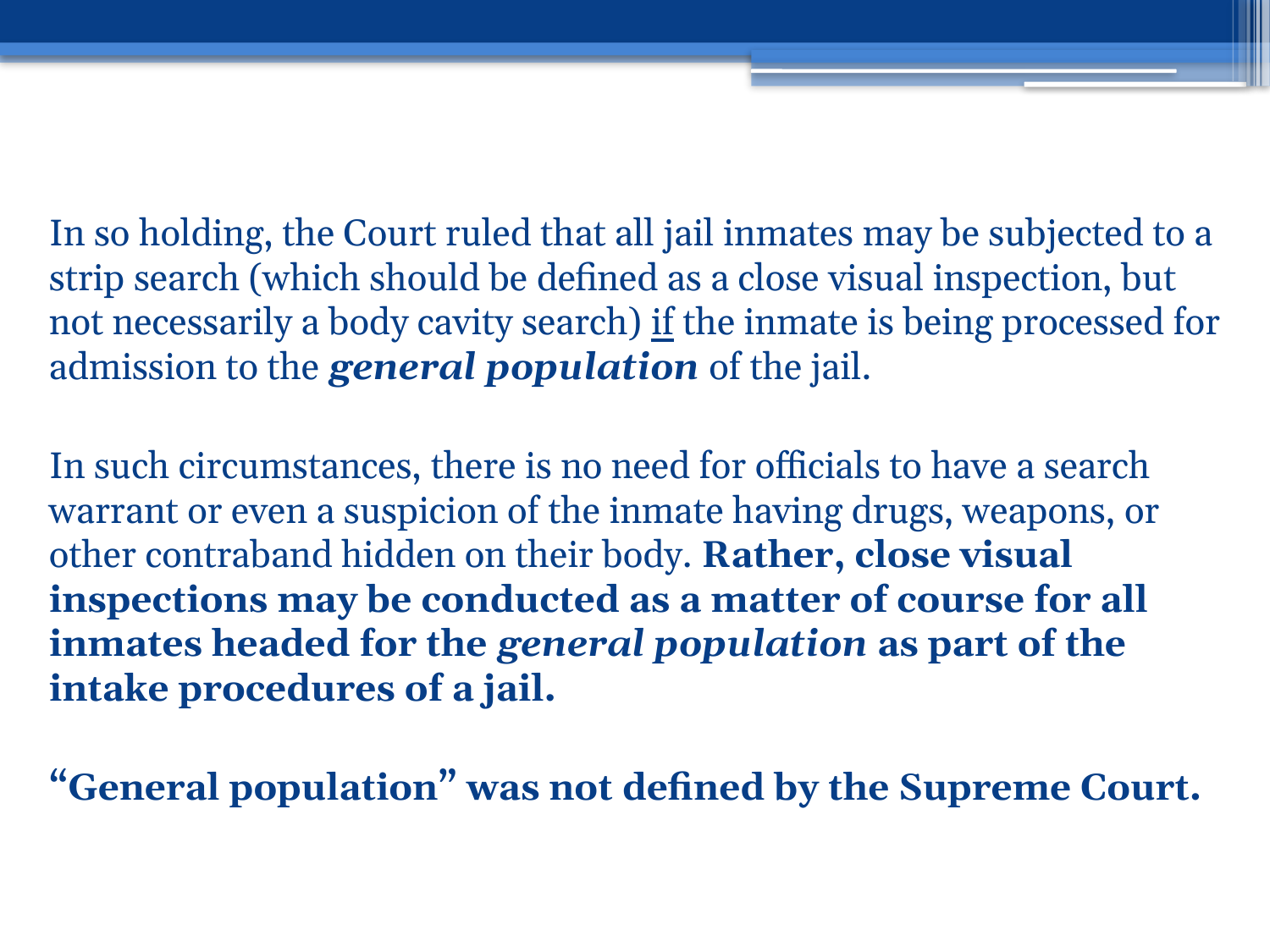

In so holding, the Court ruled that all jail inmates may be subjected to a strip search (which should be defined as a close visual inspection, but not necessarily a body cavity search) if the inmate is being processed for admission to the general population of the jail.

In such circumstances, there is no need for officials to have a search warrant or even a suspicion of the inmate having drugs, weapons, or other contraband hidden on their body. Rather, close visual inspections may be conducted as a matter of course for all inmates headed for the general population as part of the intake procedures of a jail.

“General population” was not defined by the Supreme Court.

#